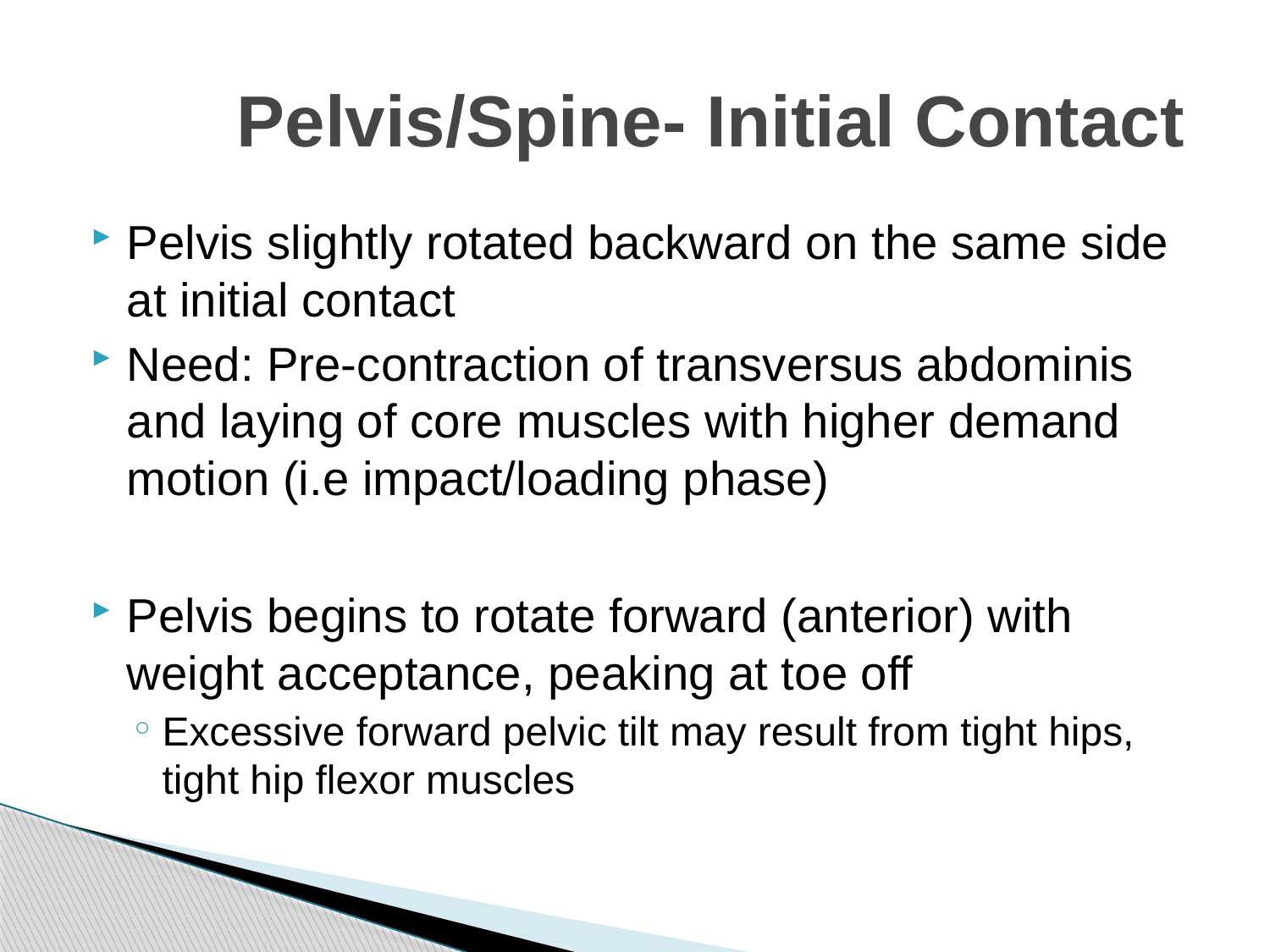

# Pelvis/Spine- Initial Contact
Pelvis slightly rotated backward on the same side at initial contact
Need: Pre-contraction of transversus abdominis and laying of core muscles with higher demand motion (i.e impact/loading phase)

Pelvis begins to rotate forward (anterior) with weight acceptance, peaking at toe off
Excessive forward pelvic tilt may result from tight hips, tight hip flexor muscles